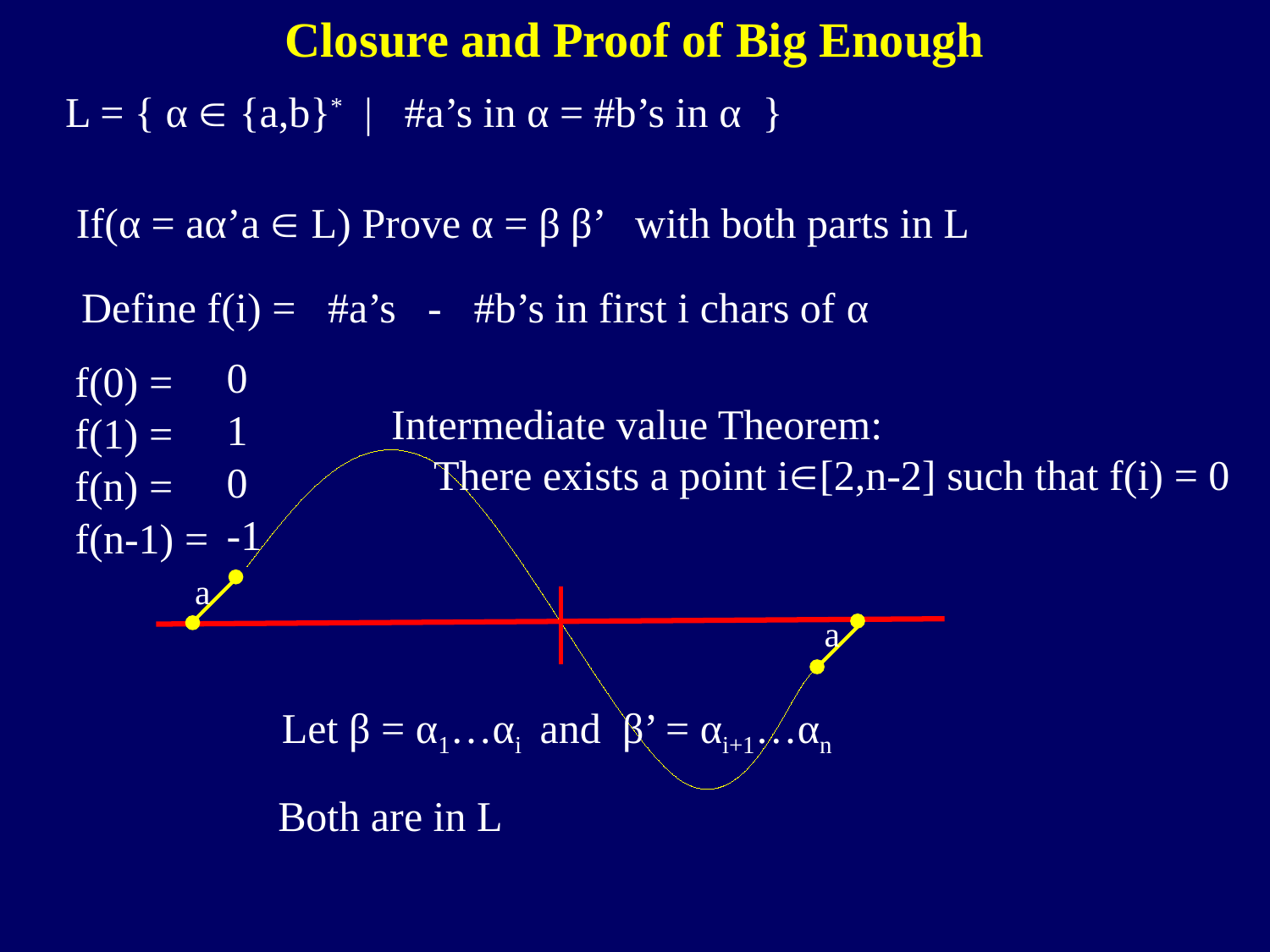

Closure and Proof of Big Enough
L = { α ∈ {a,b}*  |   #a’s in α = #b’s in α  }
If(α = aα’a ∈ L) Prove α = β β’   with both parts in L
Define f(i) =   #a’s   -   #b’s in first i chars of α
0
f(0) =
Intermediate value Theorem:
    There exists a point i∈[2,n-2] such that f(i) = 0

1
f(1) =
0
f(n) =
-1
f(n-1) =
a

a

Let β = α1…αi   and  β’ = αi+1…αn
Both are in L